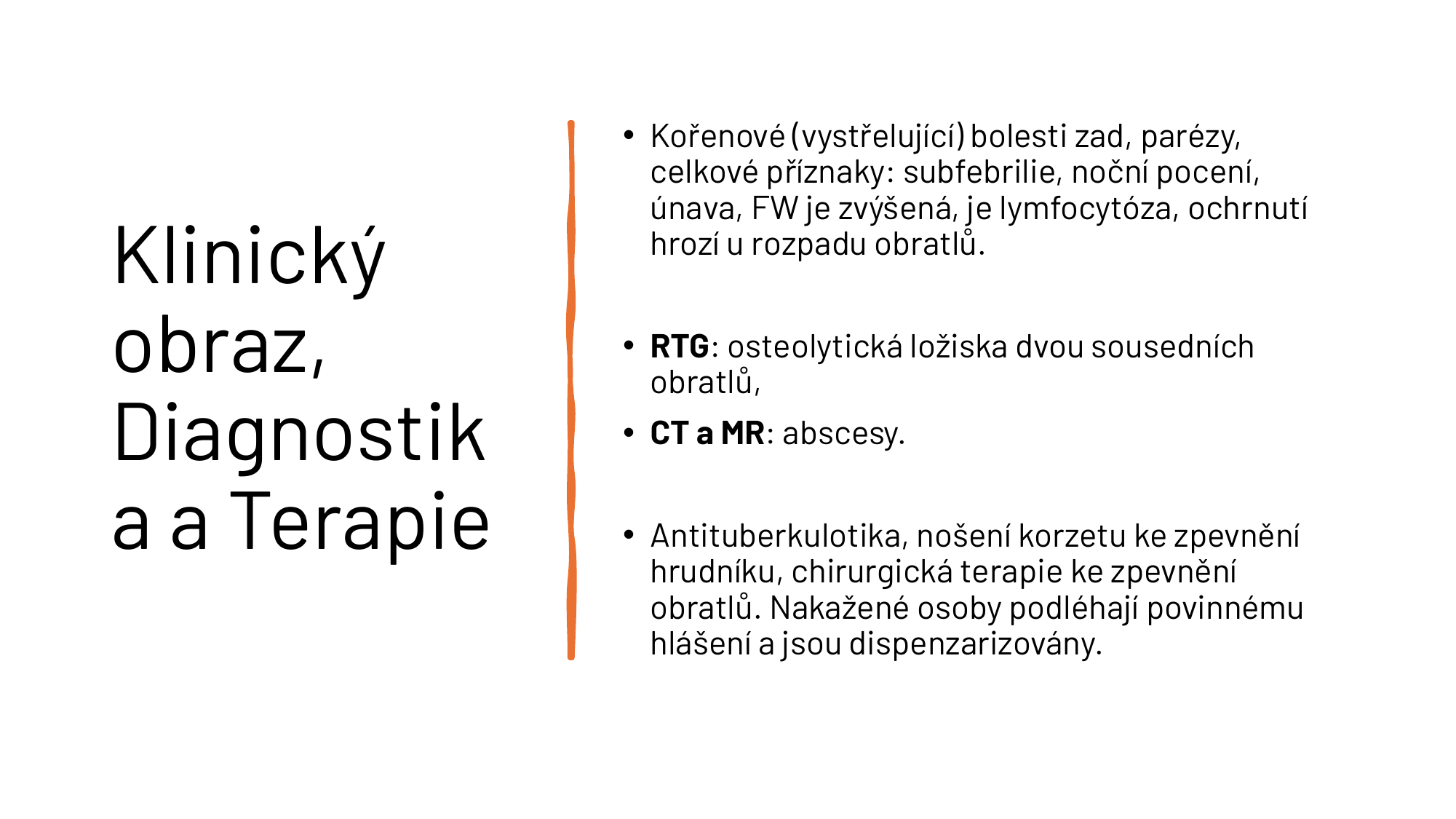

# Klinický obraz, Diagnostika a Terapie
Kořenové (vystřelující) bolesti zad, parézy, celkové příznaky: subfebrilie, noční pocení, únava, FW je zvýšená, je lymfocytóza, ochrnutí hrozí u rozpadu obratlů.

RTG: osteolytická ložiska dvou sousedních obratlů,
CT a MR: abscesy.

Antituberkulotika, nošení korzetu ke zpevnění hrudníku, chirurgická terapie ke zpevnění obratlů. Nakažené osoby podléhají povinnému hlášení a jsou dispenzarizovány.